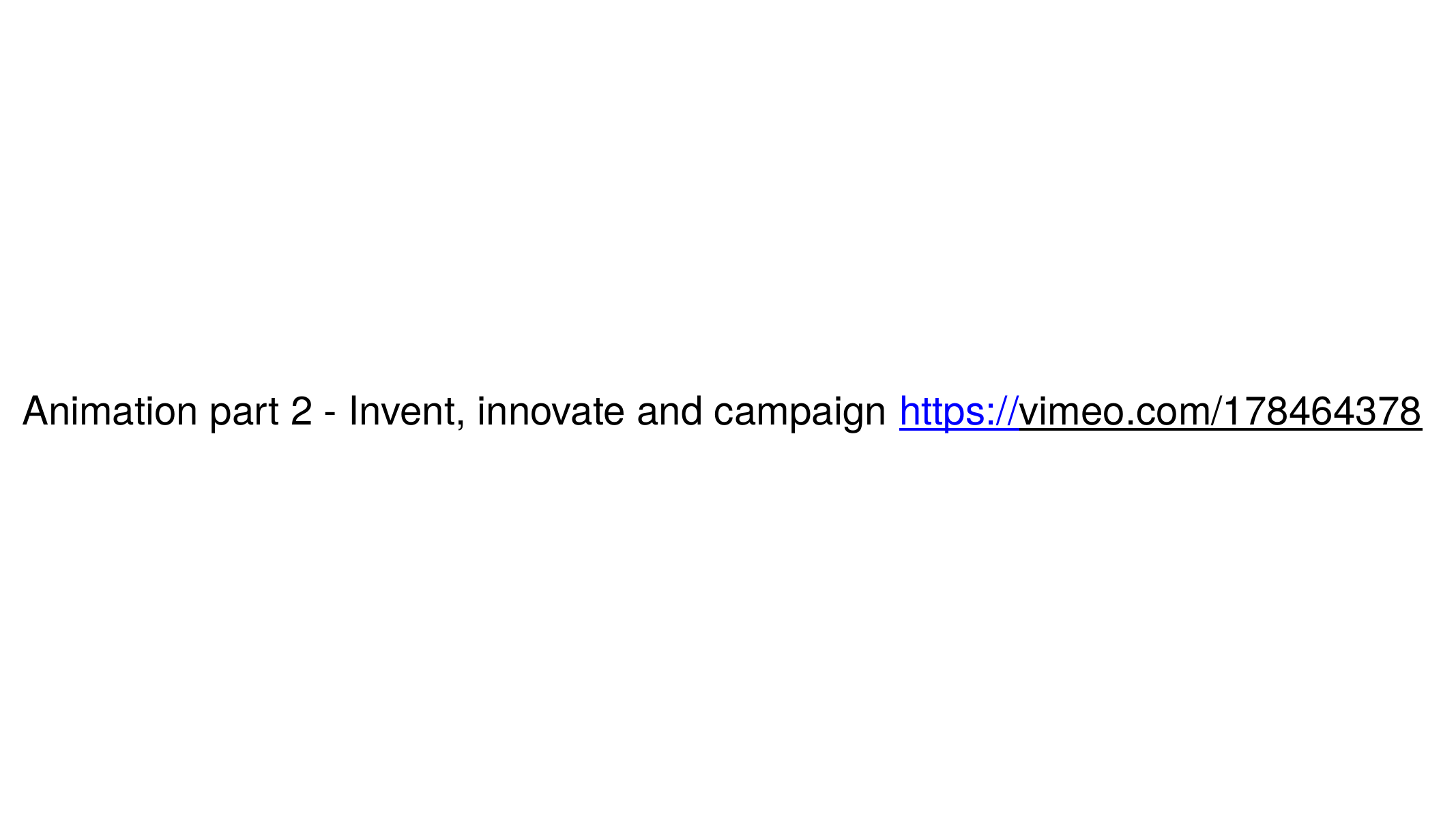

Animation part 2 - Invent, innovate and campaign https://vimeo.com/178464378